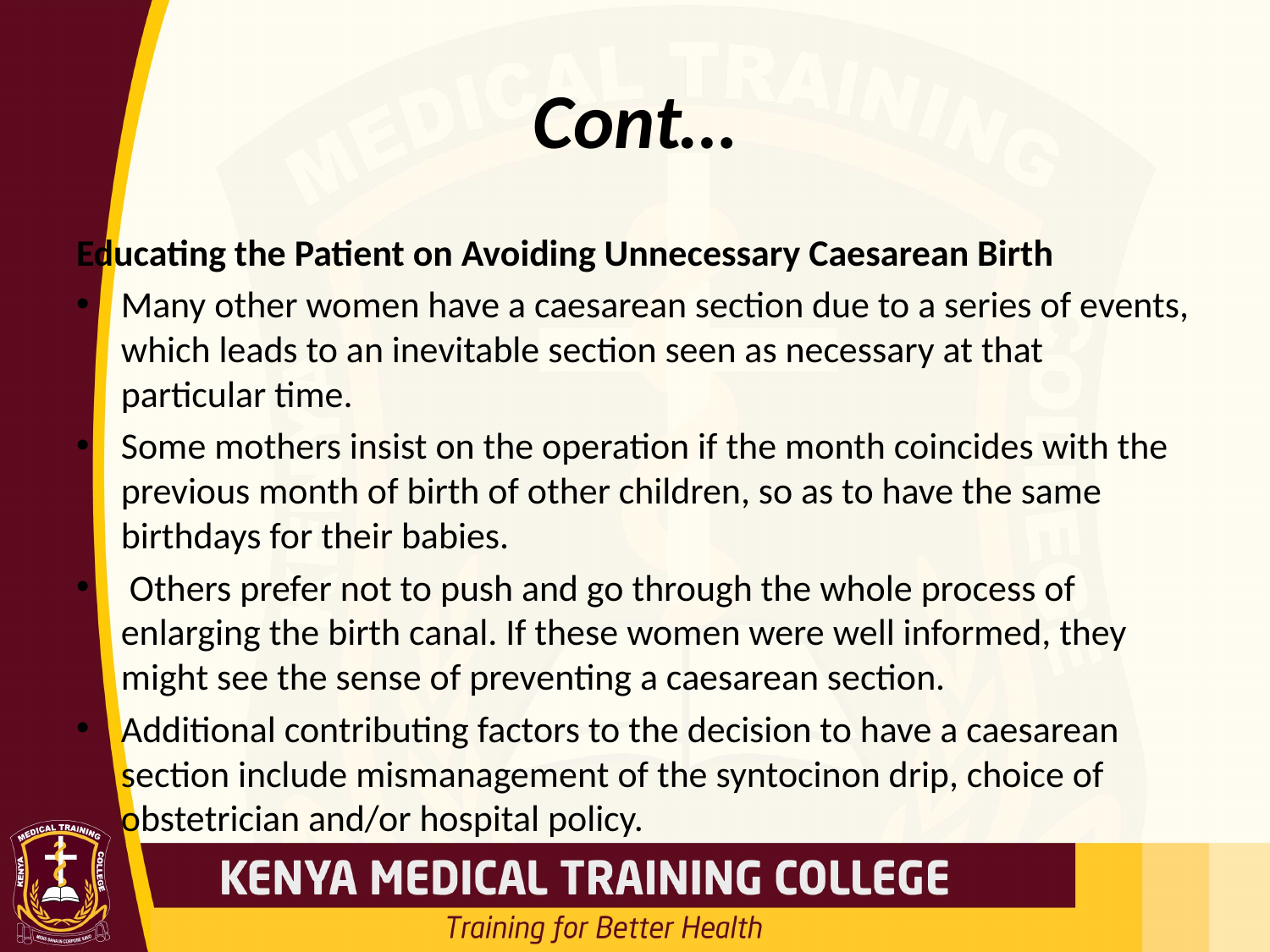

# Cont…
Educating the Patient on Avoiding Unnecessary Caesarean Birth
Many other women have a caesarean section due to a series of events, which leads to an inevitable section seen as necessary at that particular time.
Some mothers insist on the operation if the month coincides with the previous month of birth of other children, so as to have the same birthdays for their babies.
 Others prefer not to push and go through the whole process of enlarging the birth canal. If these women were well informed, they might see the sense of preventing a caesarean section.
Additional contributing factors to the decision to have a caesarean section include mismanagement of the syntocinon drip, choice of obstetrician and/or hospital policy.